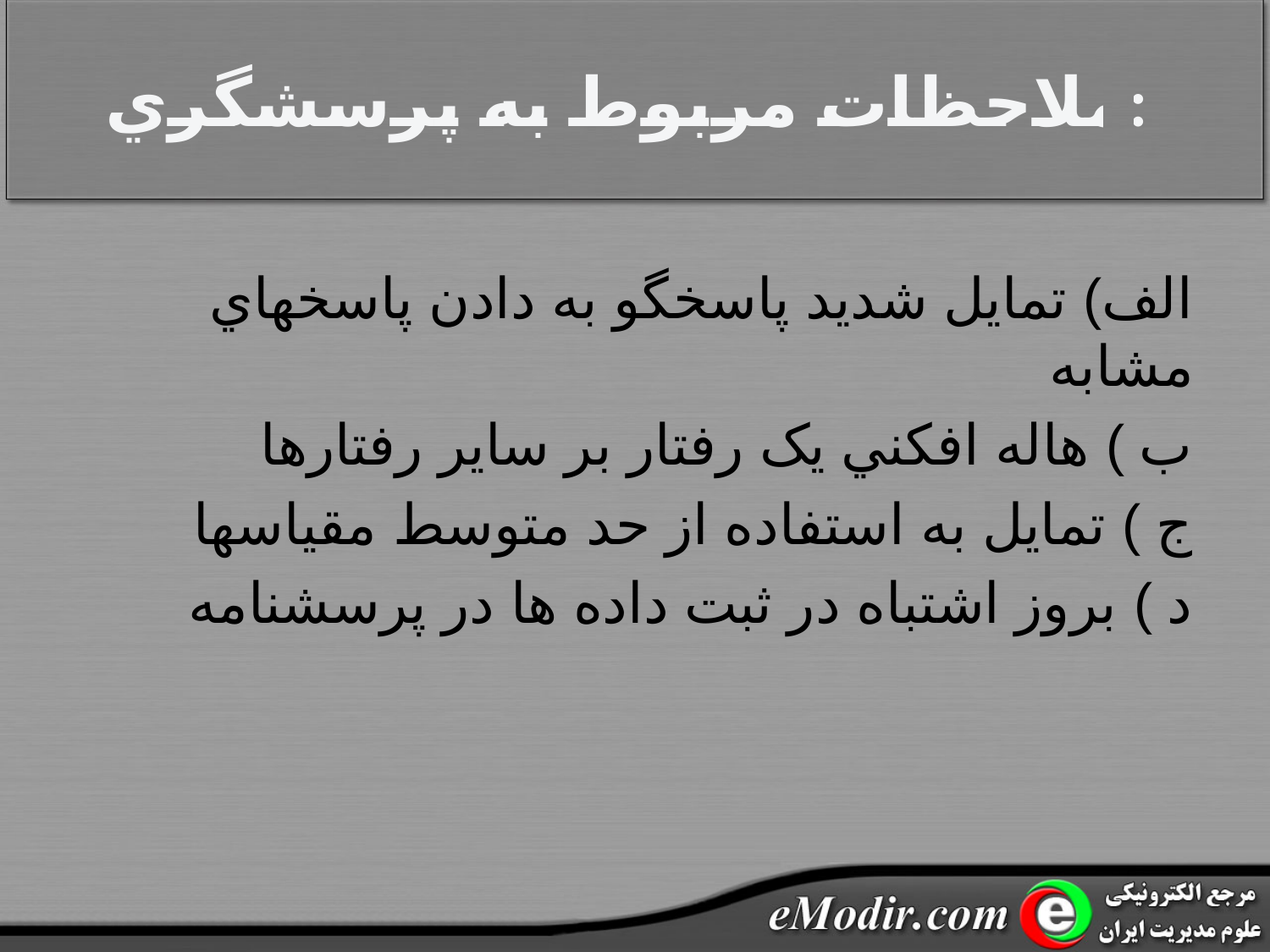

# ملاحظات مربوط به پرسشگري:
الف) تمايل شديد پاسخگو به دادن پاسخهاي مشابه
ب ) هاله افکني يک رفتار بر ساير رفتارها
ج ) تمايل به استفاده از حد متوسط مقياسها
د ) بروز اشتباه در ثبت داده ها در پرسشنامه